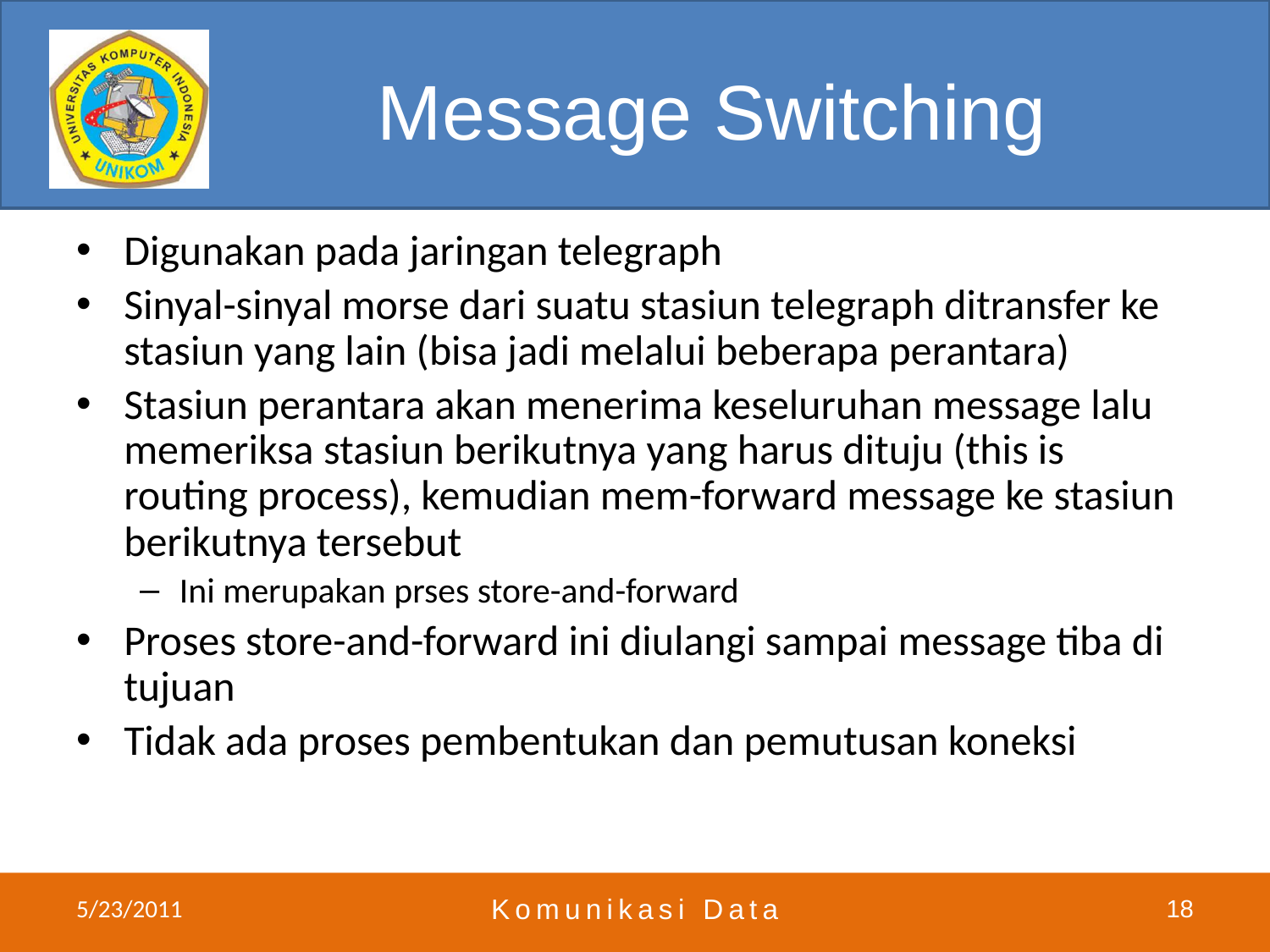

# Message Switching
Digunakan pada jaringan telegraph
Sinyal-sinyal morse dari suatu stasiun telegraph ditransfer ke stasiun yang lain (bisa jadi melalui beberapa perantara)
Stasiun perantara akan menerima keseluruhan message lalu memeriksa stasiun berikutnya yang harus dituju (this is routing process), kemudian mem-forward message ke stasiun berikutnya tersebut
Ini merupakan prses store-and-forward
Proses store-and-forward ini diulangi sampai message tiba di tujuan
Tidak ada proses pembentukan dan pemutusan koneksi
5/23/2011
Komunikasi Data
18